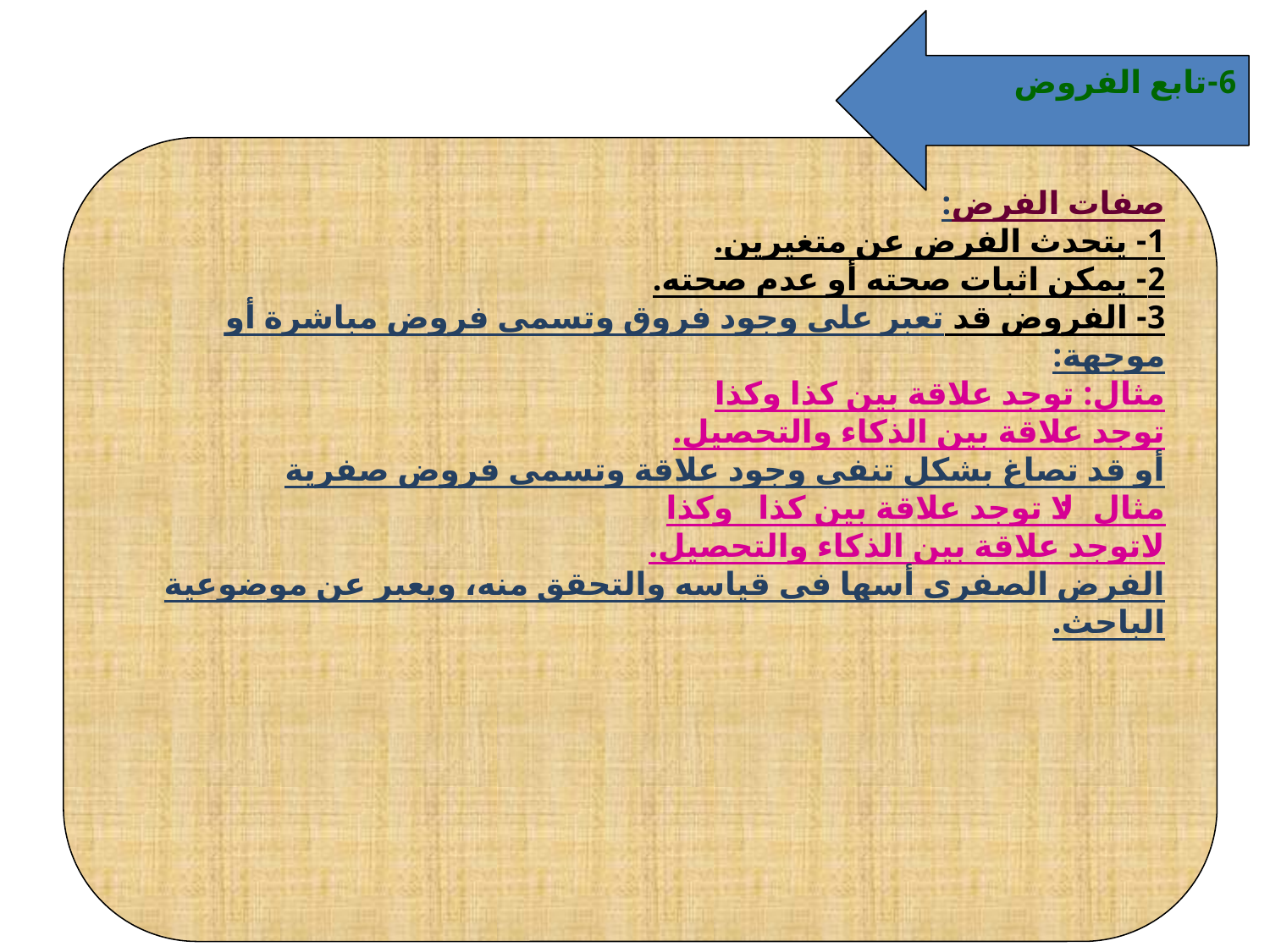

6-تابع الفروض
صفات الفرض:
1- يتحدث الفرض عن متغيرين.
2- يمكن اثبات صحته أو عدم صحته.
3- الفروض قد تعبر على وجود فروق وتسمى فروض مباشرة أو موجهة:
مثال: توجد علاقة بين كذا وكذا
توجد علاقة بين الذكاء والتحصيل.
أو قد تصاغ بشكل تنفي وجود علاقة وتسمى فروض صفرية
مثال: لا توجد علاقة بين كذا   وكذا
لاتوجد علاقة بين الذكاء والتحصيل.
الفرض الصفري أسها في قياسه والتحقق منه، ويعبر عن موضوعية الباحث.